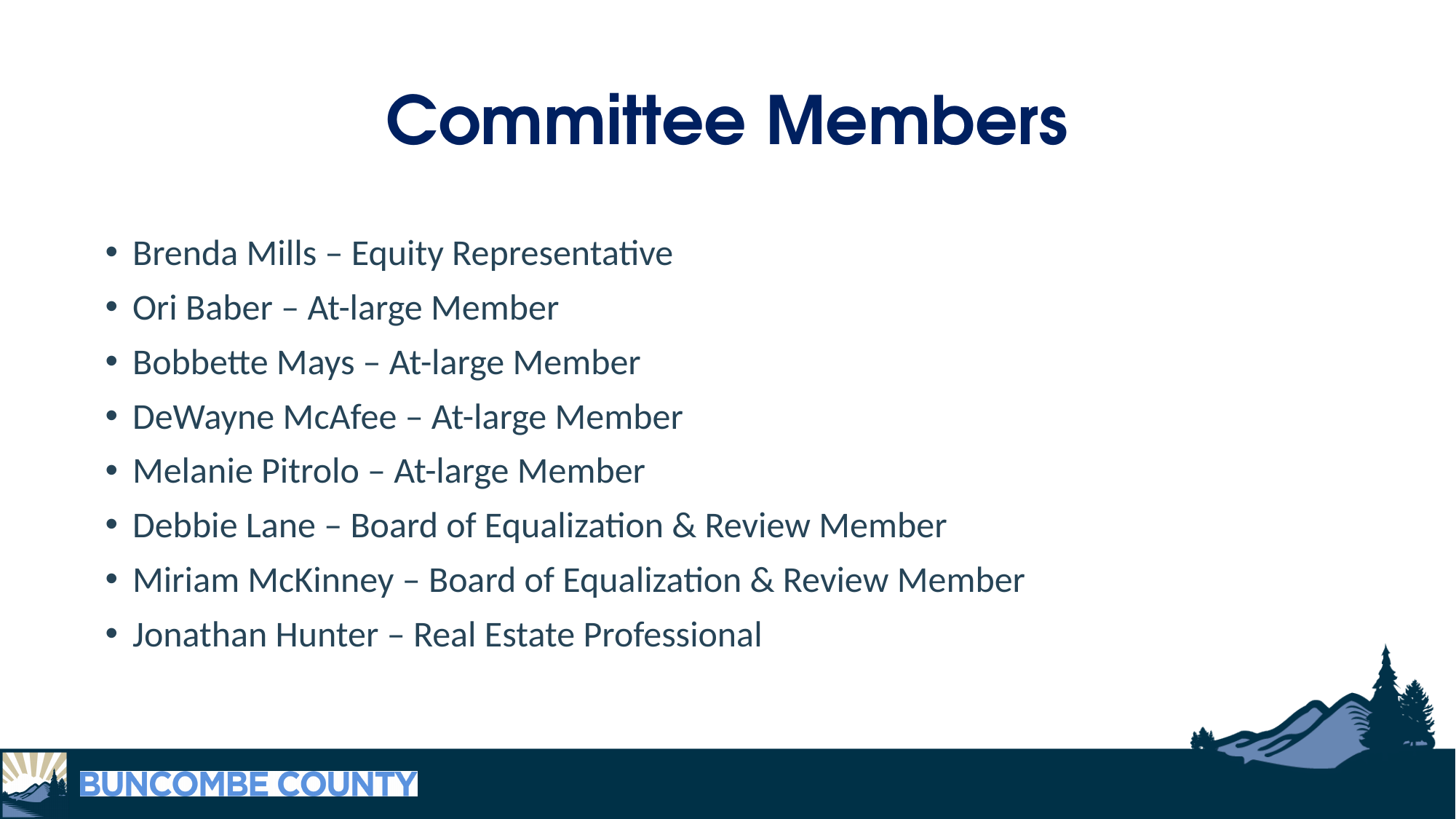

# Committee Members

Brenda Mills – Equity Representative
Ori Baber – At-large Member
Bobbette Mays – At-large Member
DeWayne McAfee – At-large Member
Melanie Pitrolo – At-large Member
Debbie Lane – Board of Equalization & Review Member
Miriam McKinney – Board of Equalization & Review Member
Jonathan Hunter – Real Estate Professional